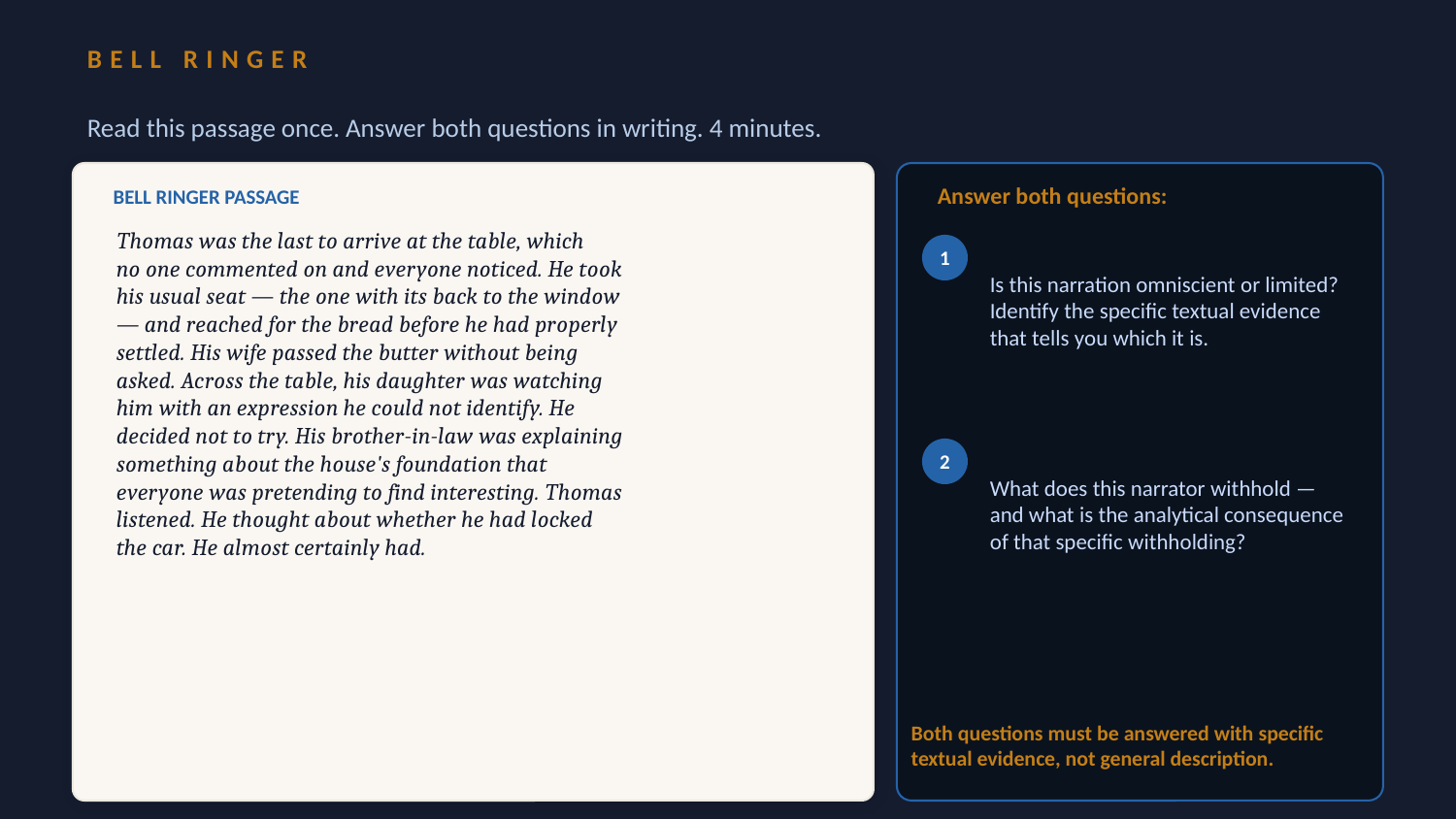

BELL RINGER
Read this passage once. Answer both questions in writing. 4 minutes.

Answer both questions:
BELL RINGER PASSAGE
Thomas was the last to arrive at the table, which
no one commented on and everyone noticed. He took
his usual seat — the one with its back to the window
— and reached for the bread before he had properly
settled. His wife passed the butter without being
asked. Across the table, his daughter was watching
him with an expression he could not identify. He
decided not to try. His brother-in-law was explaining
something about the house's foundation that
everyone was pretending to find interesting. Thomas
listened. He thought about whether he had locked
the car. He almost certainly had.
Is this narration omniscient or limited? Identify the specific textual evidence that tells you which it is.

1
What does this narrator withhold — and what is the analytical consequence of that specific withholding?

2
Both questions must be answered with specific textual evidence, not general description.